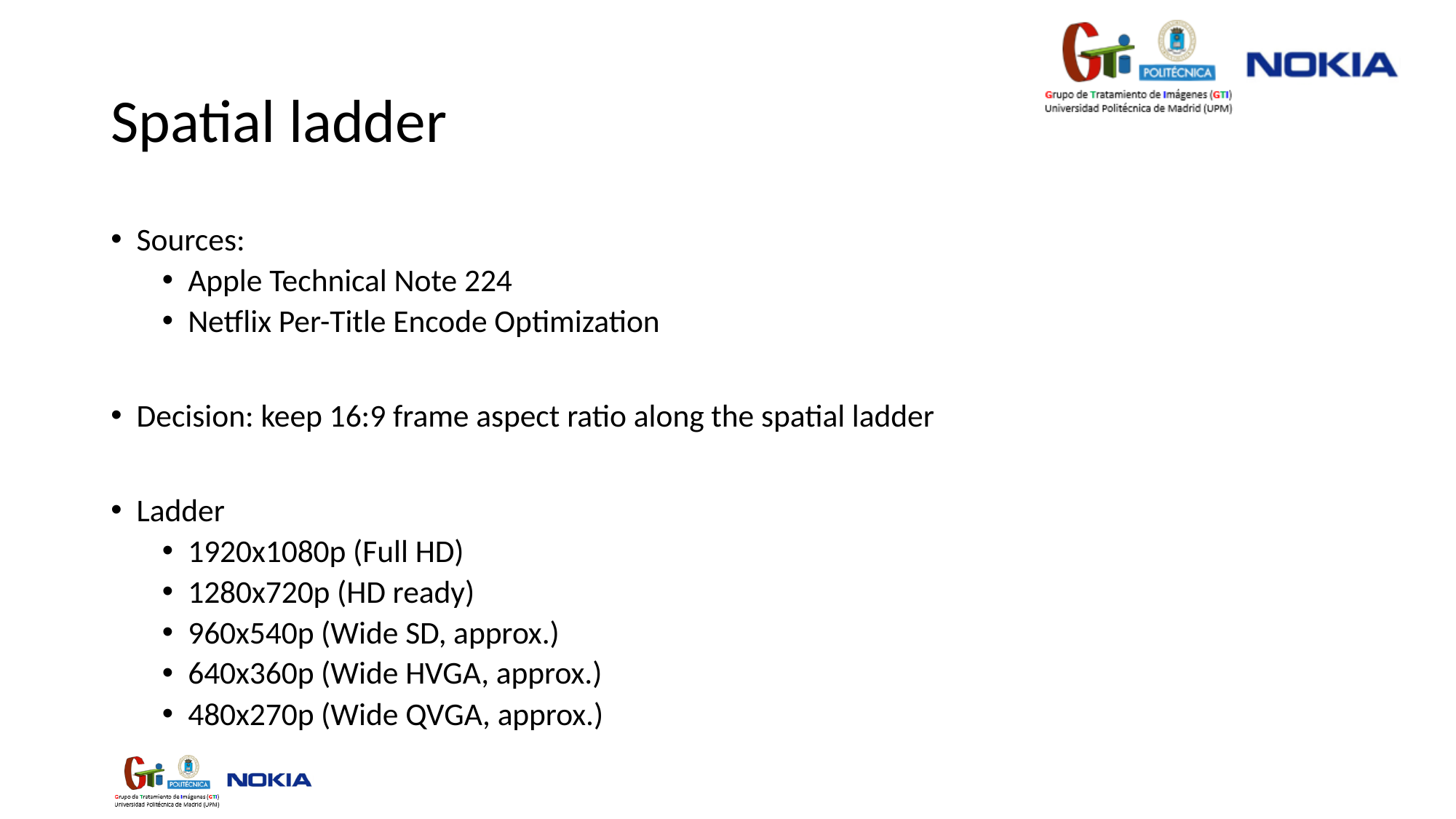

# Spatial ladder
Sources:
Apple Technical Note 224
Netflix Per-Title Encode Optimization

Decision: keep 16:9 frame aspect ratio along the spatial ladder

Ladder
1920x1080p (Full HD)
1280x720p (HD ready)
960x540p (Wide SD, approx.)
640x360p (Wide HVGA, approx.)
480x270p (Wide QVGA, approx.)